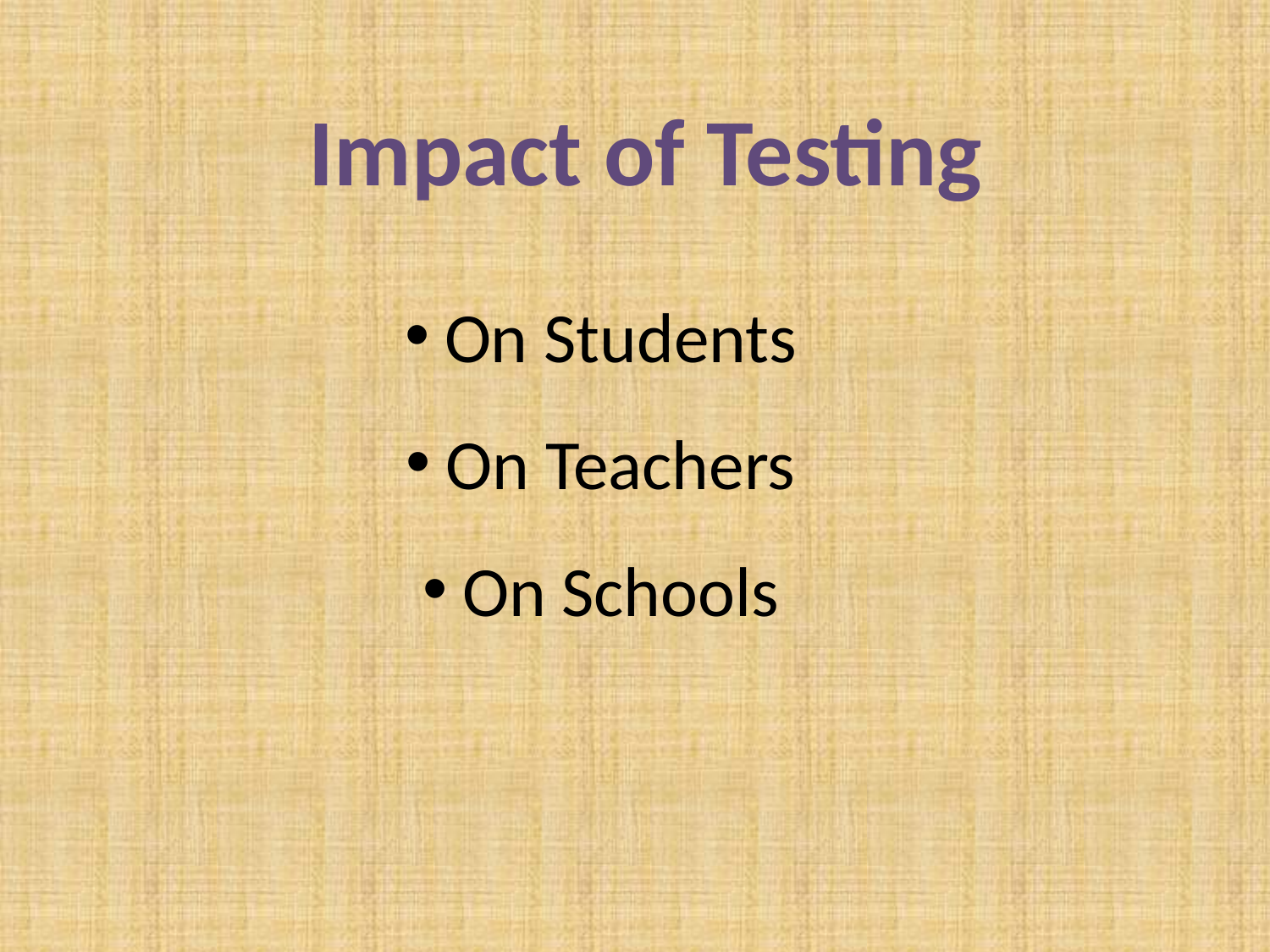

Impact of Testing
On Students
On Teachers
On Schools